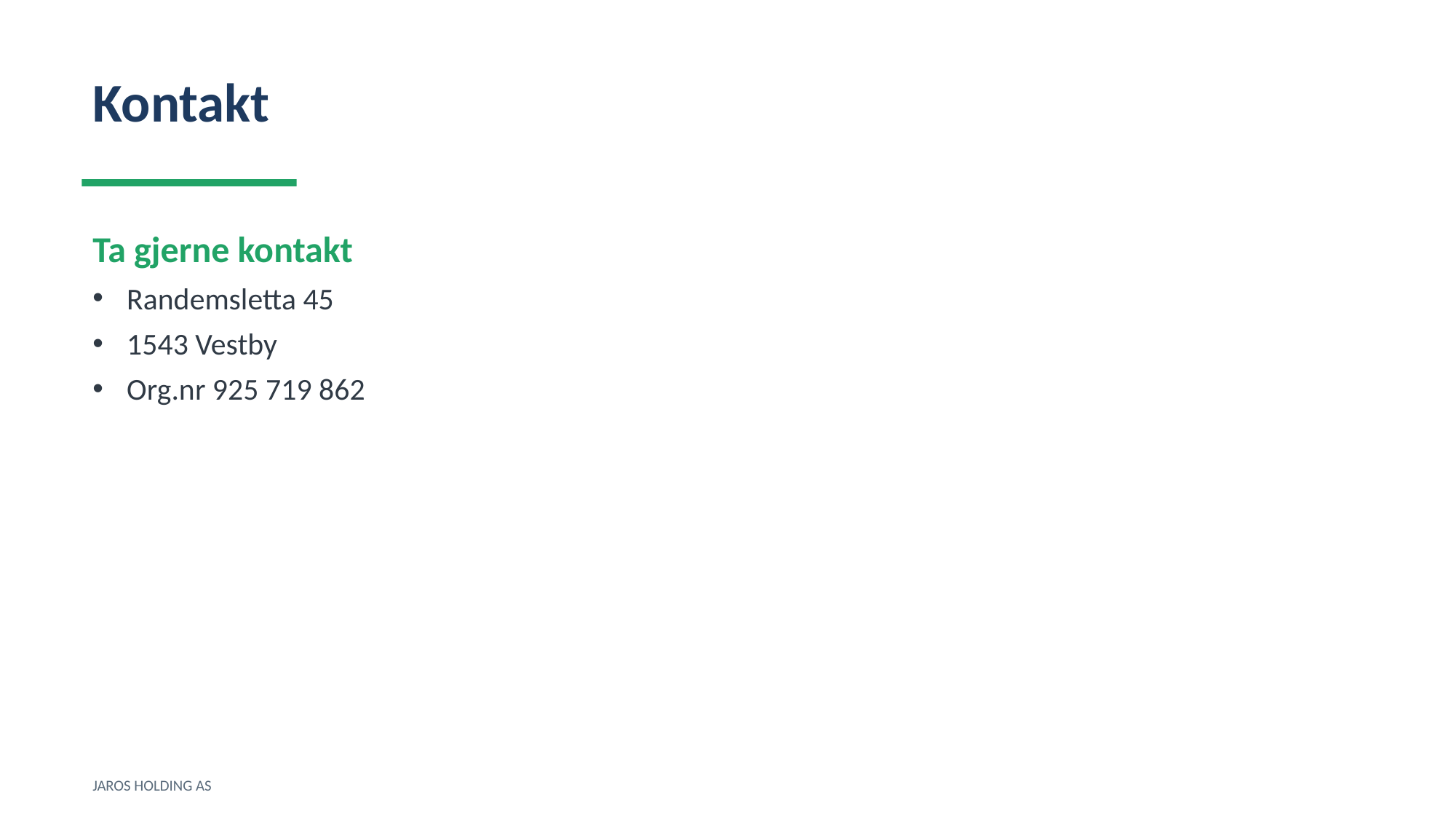

Kontakt

Ta gjerne kontakt
Randemsletta 45
1543 Vestby
Org.nr 925 719 862
JAROS HOLDING AS